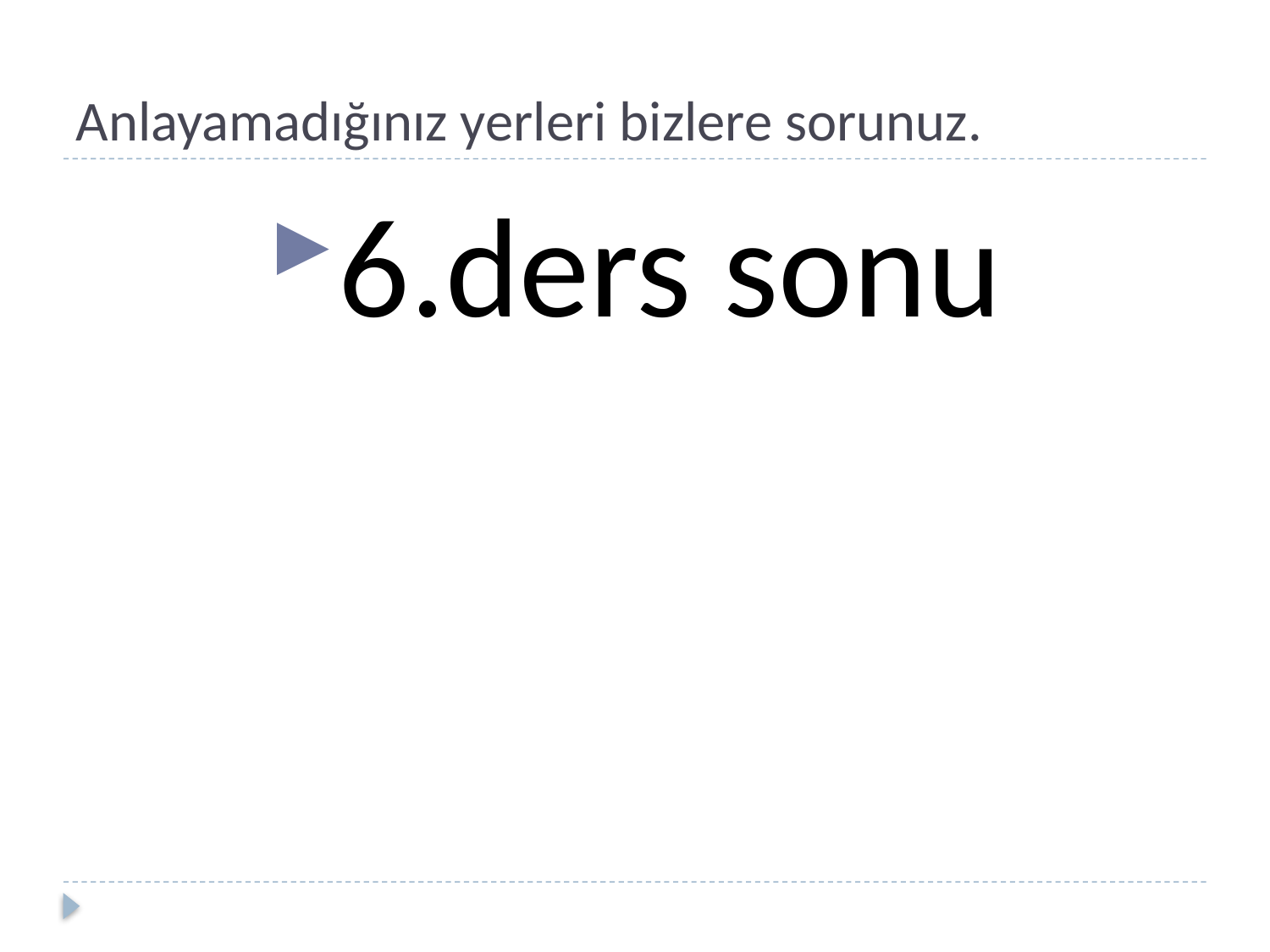

# Anlayamadığınız yerleri bizlere sorunuz.
6.ders sonu